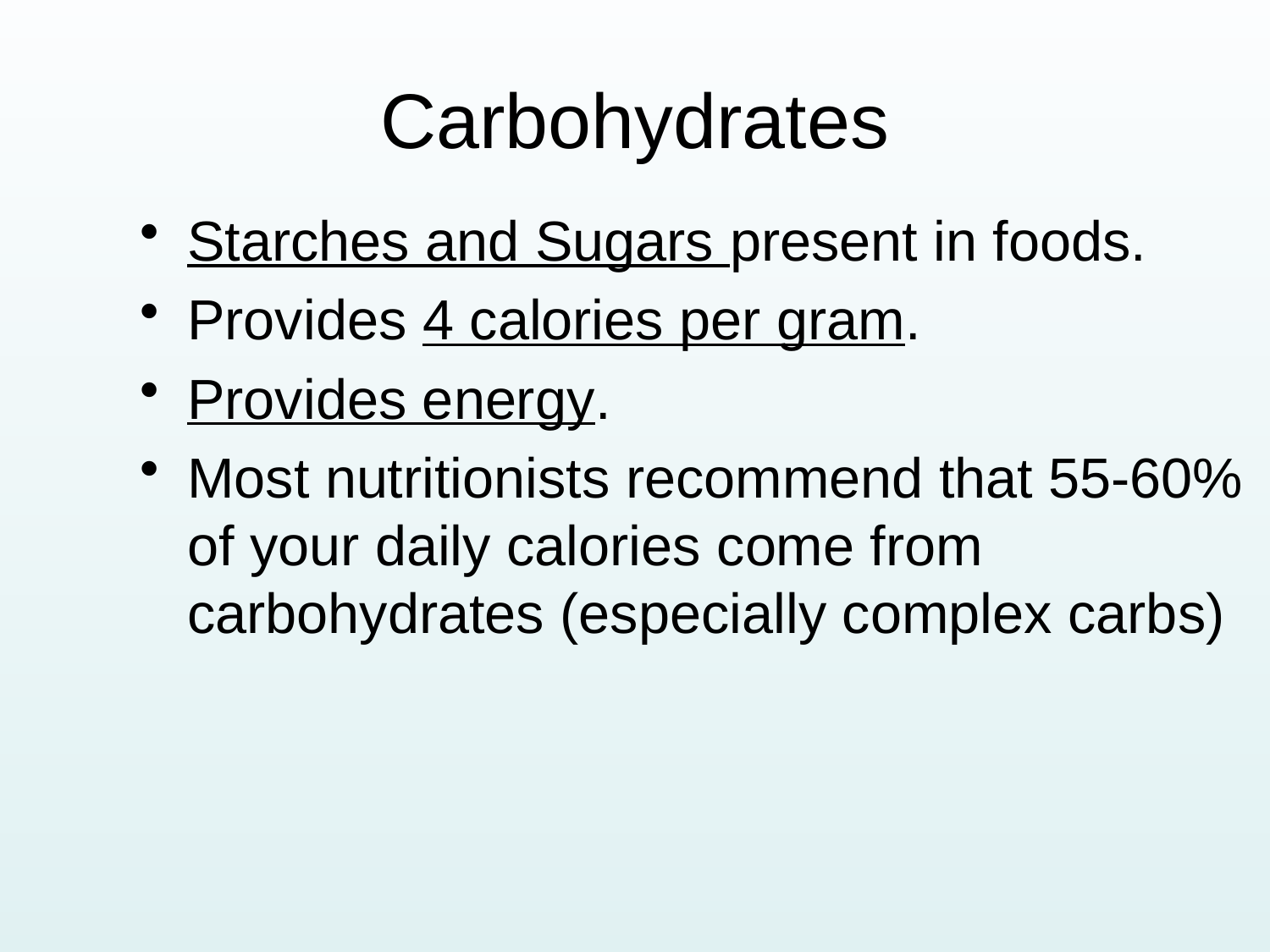

# Carbohydrates
Starches and Sugars present in foods.
Provides 4 calories per gram.
Provides energy.
Most nutritionists recommend that 55-60% of your daily calories come from carbohydrates (especially complex carbs)